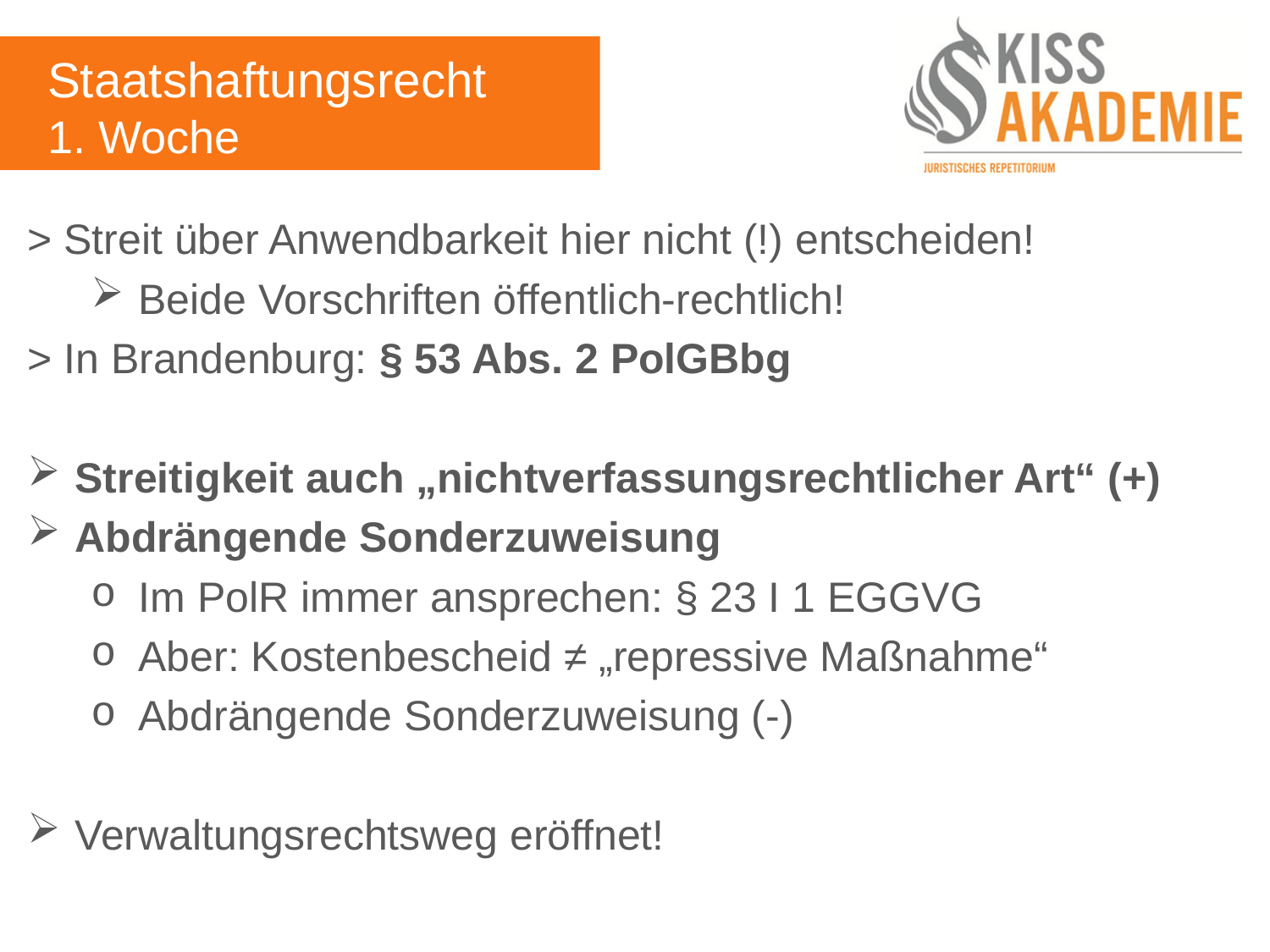

Staatshaftungsrecht
1. Woche
> Streit über Anwendbarkeit hier nicht (!) entscheiden!
Beide Vorschriften öffentlich-rechtlich!
> In Brandenburg: § 53 Abs. 2 PolGBbg

Streitigkeit auch „nichtverfassungsrechtlicher Art“ (+)
Abdrängende Sonderzuweisung
Im PolR immer ansprechen: § 23 I 1 EGGVG
Aber: Kostenbescheid ≠ „repressive Maßnahme“
Abdrängende Sonderzuweisung (-)

Verwaltungsrechtsweg eröffnet!